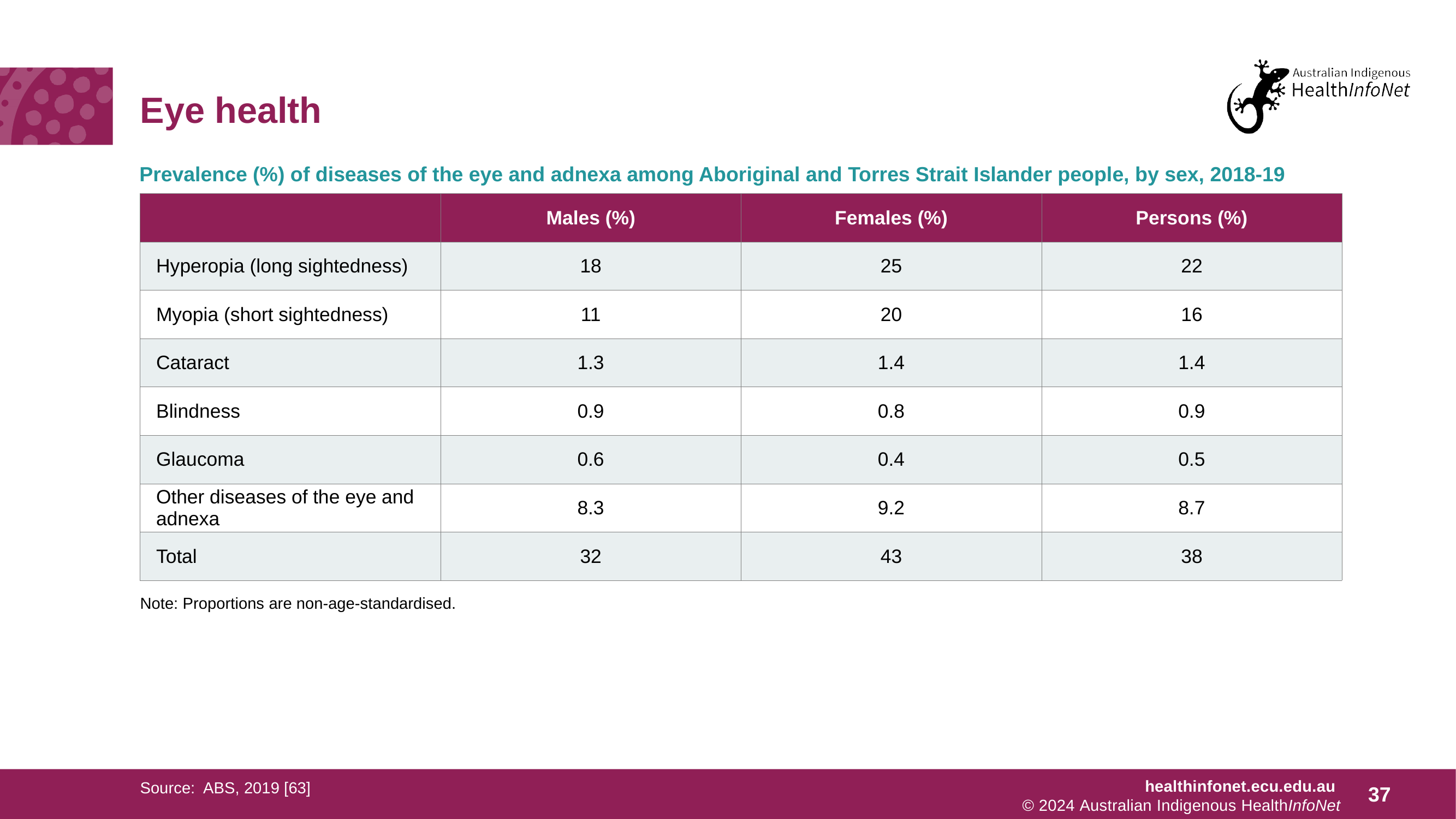

# Eye health
Prevalence (%) of diseases of the eye and adnexa among Aboriginal and Torres Strait Islander people, by sex, 2018-19
|  | Males (%) | Females (%) | Persons (%) |
| --- | --- | --- | --- |
| Hyperopia (long sightedness) | 18 | 25 | 22 |
| Myopia (short sightedness) | 11 | 20 | 16 |
| Cataract | 1.3 | 1.4 | 1.4 |
| Blindness | 0.9 | 0.8 | 0.9 |
| Glaucoma | 0.6 | 0.4 | 0.5 |
| Other diseases of the eye and adnexa | 8.3 | 9.2 | 8.7 |
| Total | 32 | 43 | 38 |
Note: Proportions are non-age-standardised.
Source:  ABS, 2019 [63]